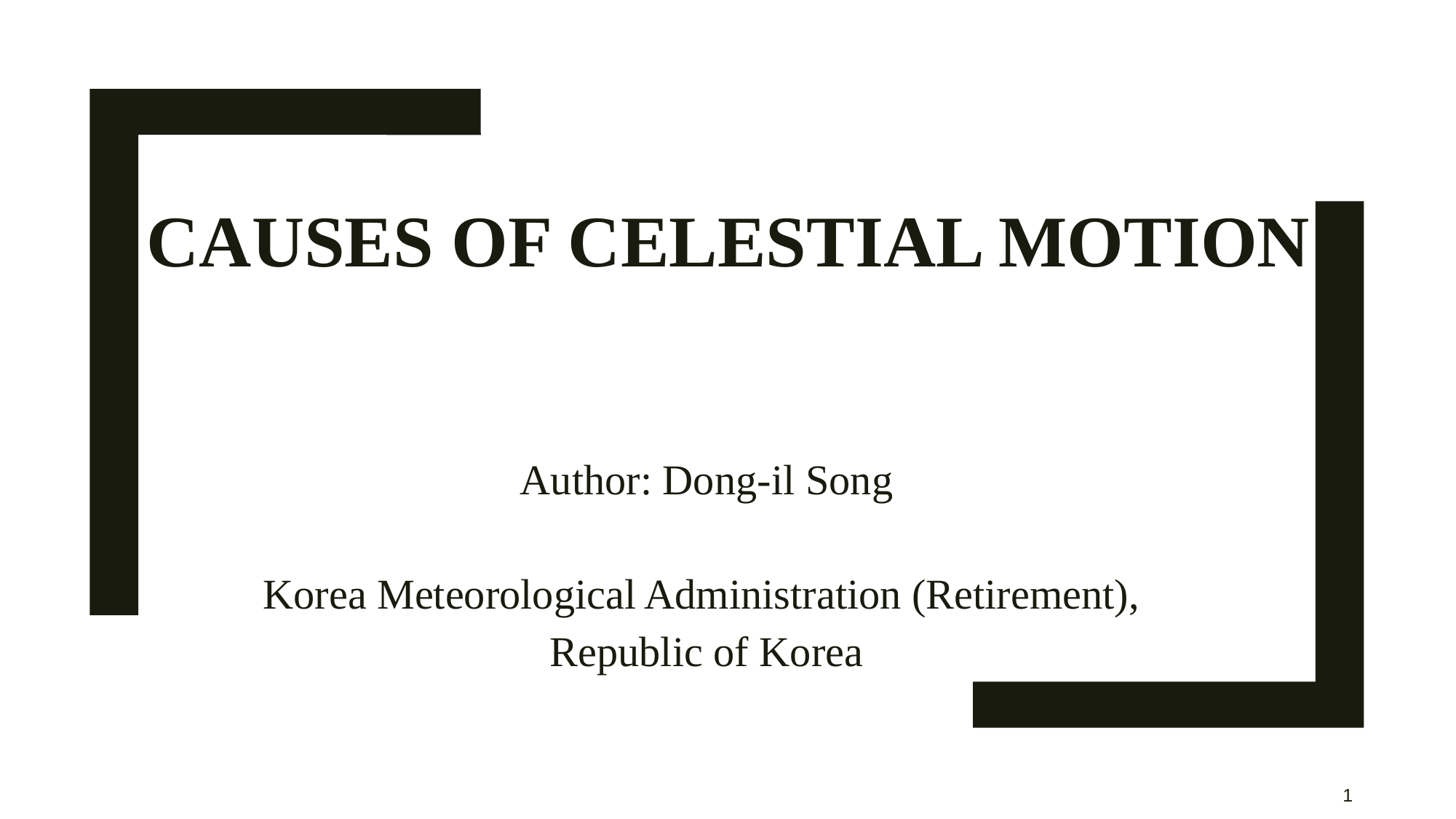

# Causes of Celestial Motion
Author: Dong-il Song

Korea Meteorological Administration (Retirement),
Republic of Korea
1